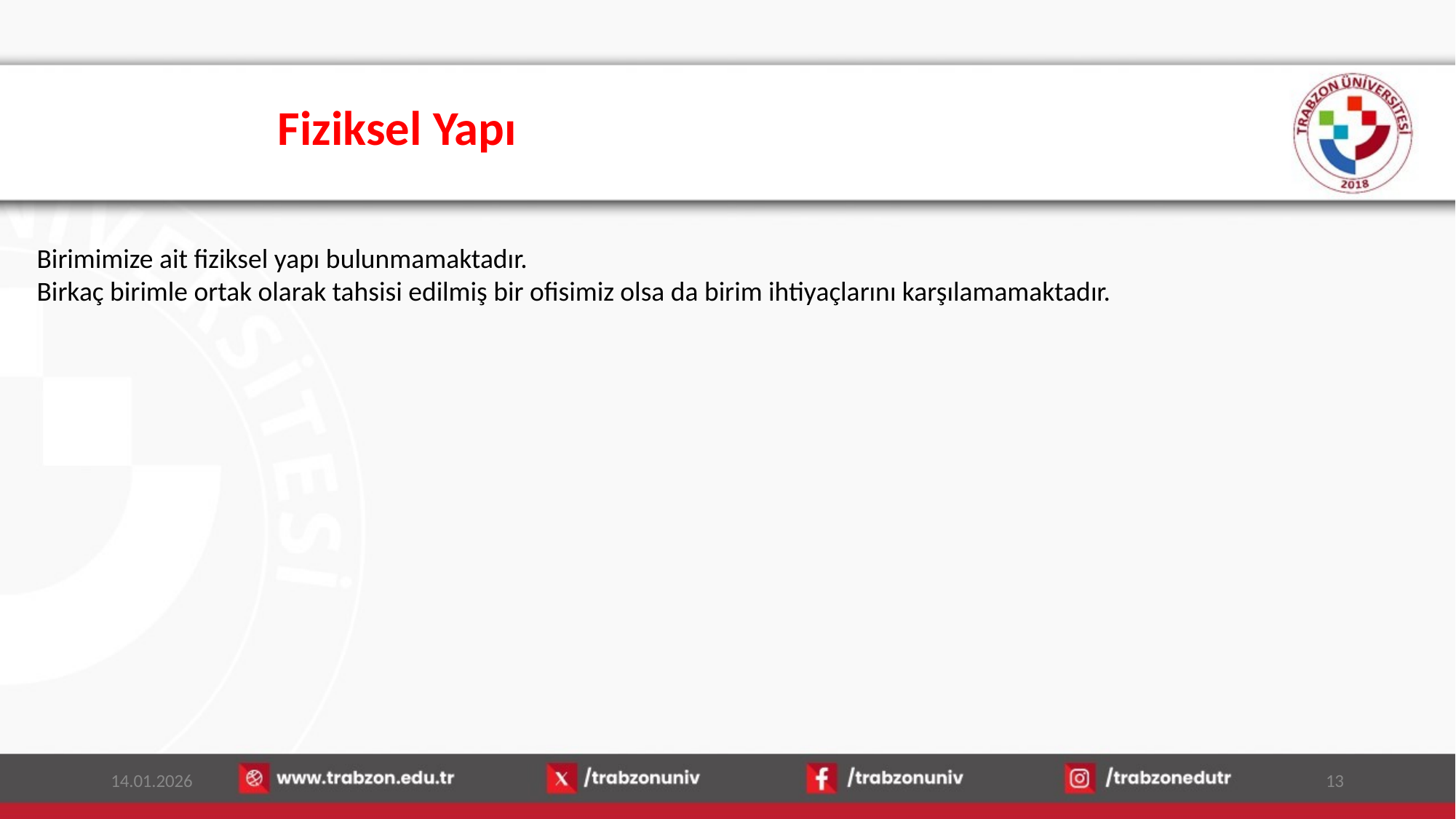

# Fiziksel Yapı
Birimimize ait fiziksel yapı bulunmamaktadır.
Birkaç birimle ortak olarak tahsisi edilmiş bir ofisimiz olsa da birim ihtiyaçlarını karşılamamaktadır.
14.01.2026
13